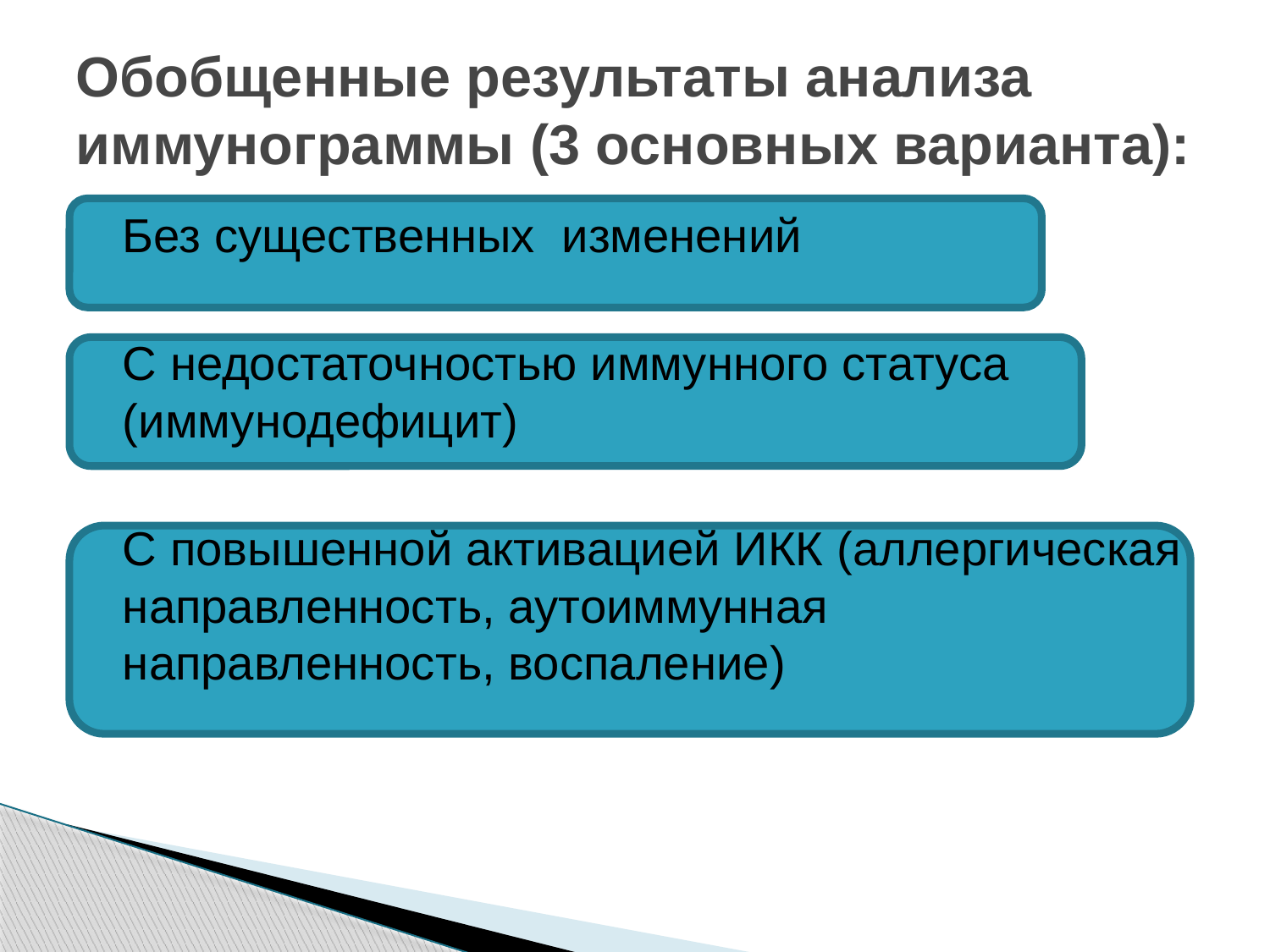

# Обобщенные результаты анализа иммунограммы (3 основных варианта):
Без существенных  изменений

С недостаточностью иммунного статуса (иммунодефицит)

С повышенной активацией ИКК (аллергическая направленность, аутоиммунная направленность, воспаление)